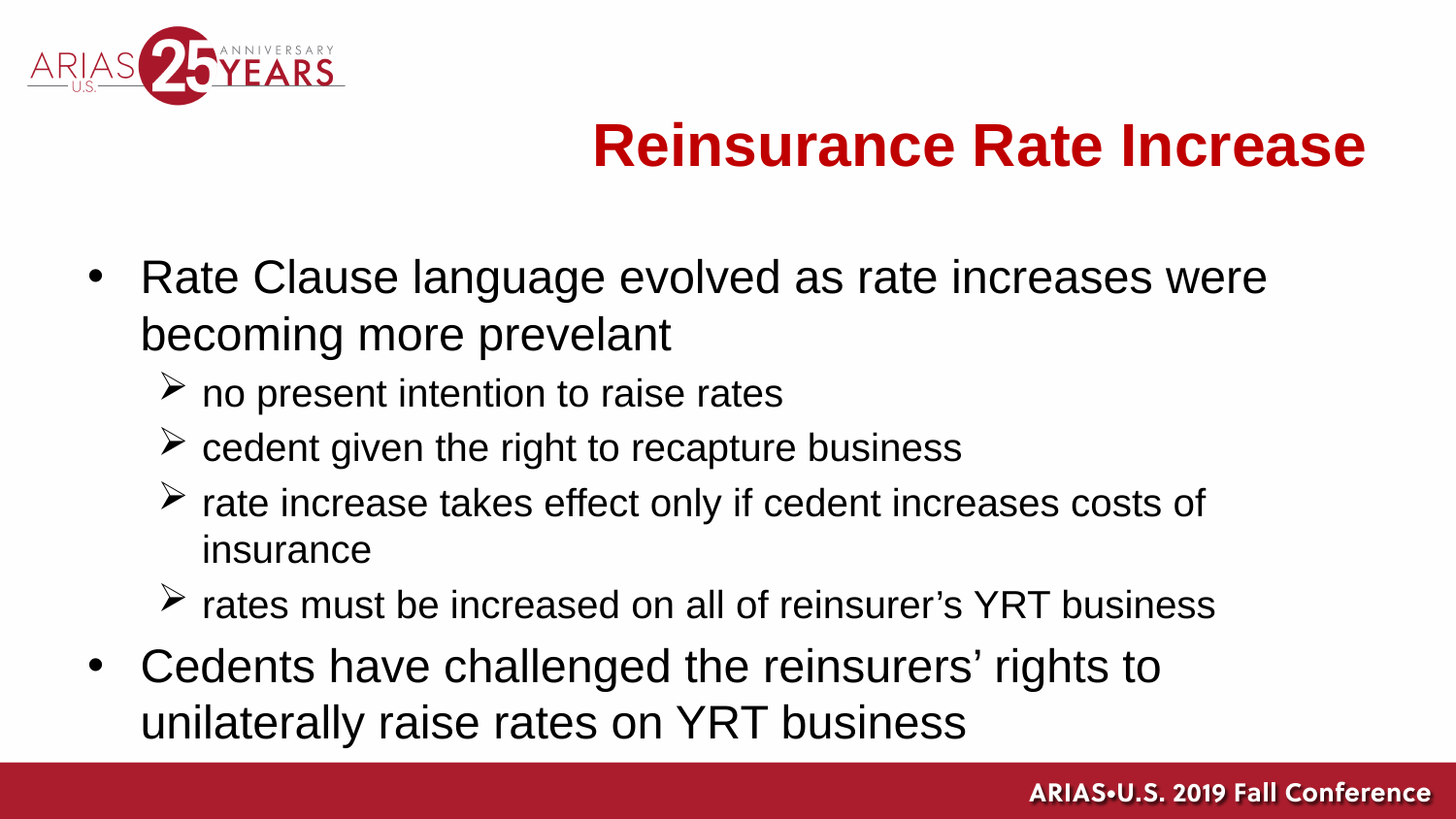

# Reinsurance Rate Increase
Rate Clause language evolved as rate increases were becoming more prevelant
no present intention to raise rates
cedent given the right to recapture business ‎
‎rate increase takes effect only if cedent increases costs of insurance
rates must be increased on all of reinsurer’s YRT business
Cedents have challenged the reinsurers’ rights to unilaterally raise rates on YRT business